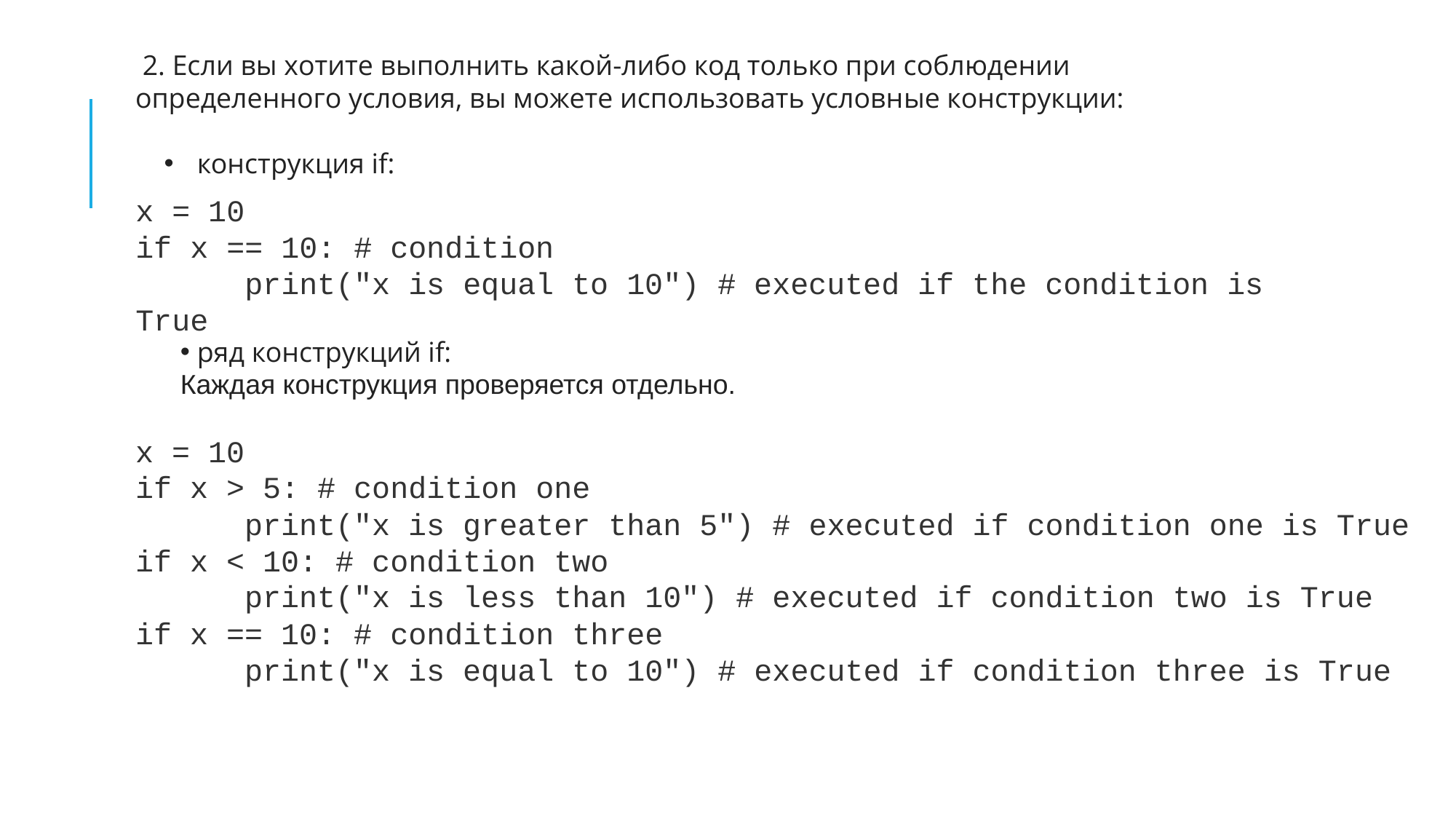

2. Если вы хотите выполнить какой-либо код только при соблюдении определенного условия, вы можете использовать условные конструкции:

 конструкция if:
x = 10
if x == 10: # condition
	print("x is equal to 10") # executed if the condition is True
 ряд конструкций if:
Каждая конструкция проверяется отдельно.
x = 10
if x > 5: # condition one
	print("x is greater than 5") # executed if condition one is True
if x < 10: # condition two
	print("x is less than 10") # executed if condition two is True
if x == 10: # condition three
	print("x is equal to 10") # executed if condition three is True